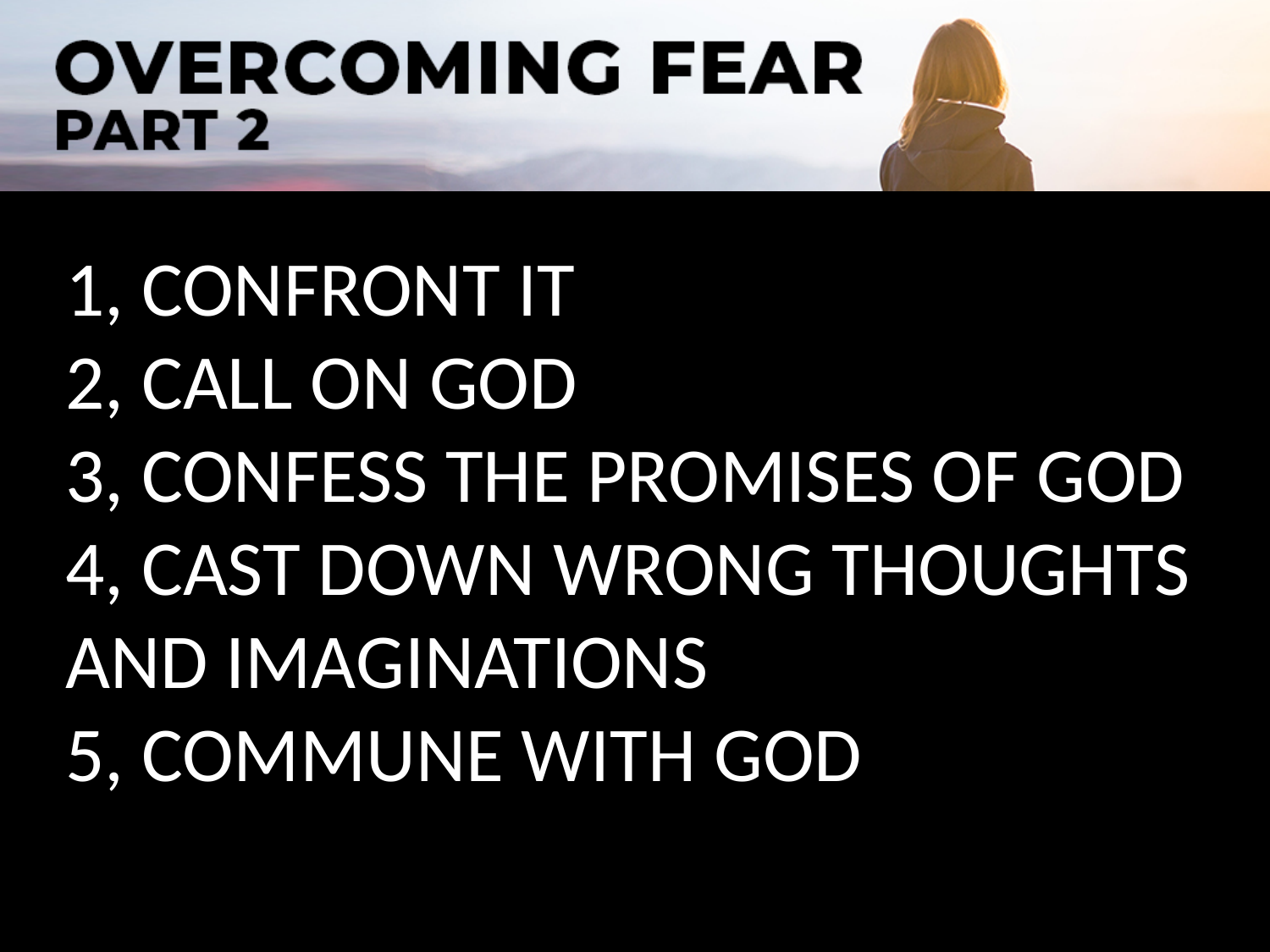

1, CONFRONT IT
2, CALL ON GOD
3, CONFESS THE PROMISES OF GOD
4, CAST DOWN WRONG THOUGHTS AND IMAGINATIONS
5, COMMUNE WITH GOD